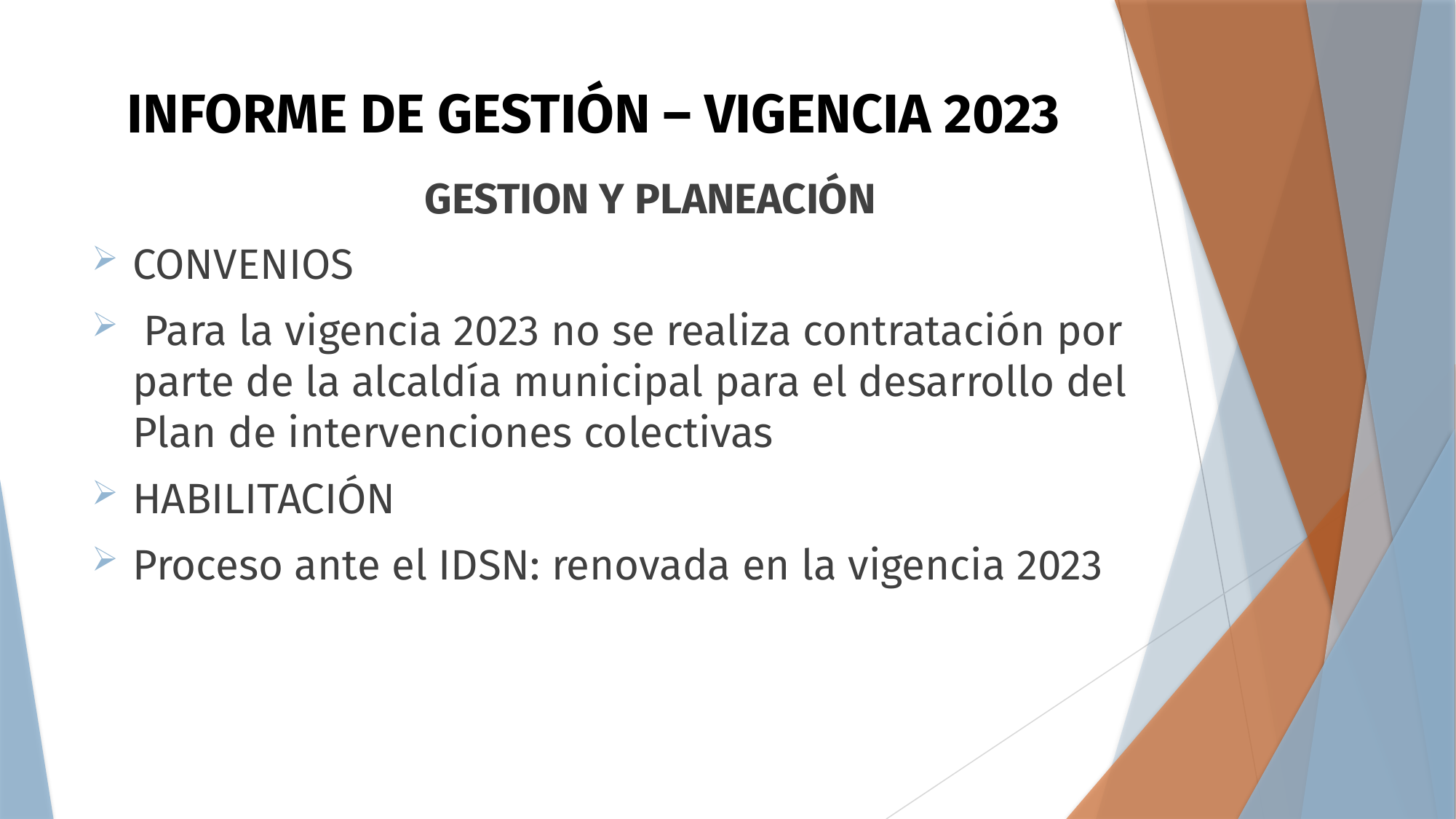

# INFORME DE GESTIÓN – VIGENCIA 2023
 GESTION Y PLANEACIÓN
CONVENIOS
 Para la vigencia 2023 no se realiza contratación por parte de la alcaldía municipal para el desarrollo del Plan de intervenciones colectivas
HABILITACIÓN
Proceso ante el IDSN: renovada en la vigencia 2023